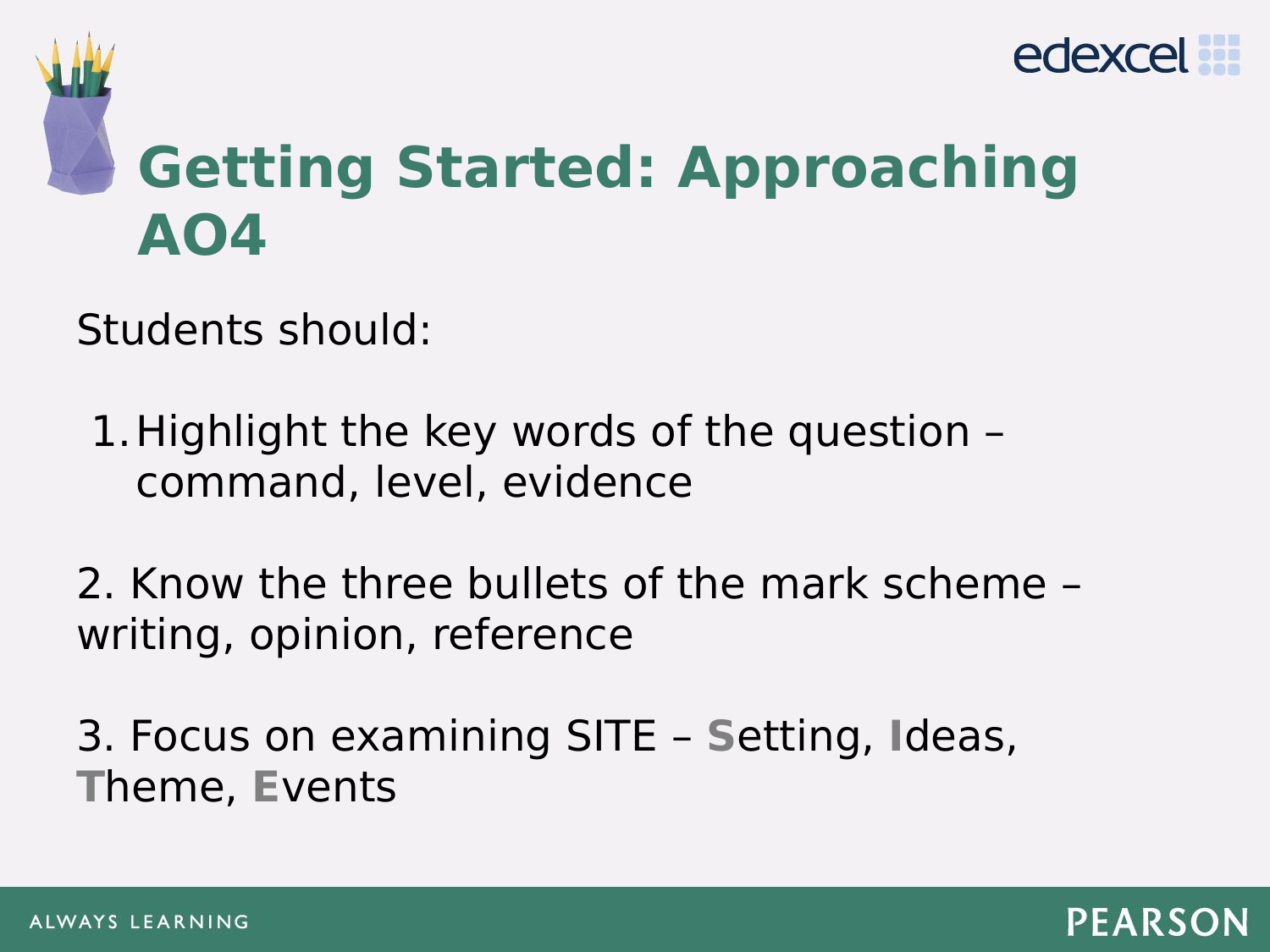

# Getting Started: Approaching AO4
Students should:

Highlight the key words of the question – command, level, evidence

2. Know the three bullets of the mark scheme – writing, opinion, reference

3. Focus on examining SITE – Setting, Ideas, Theme, Events